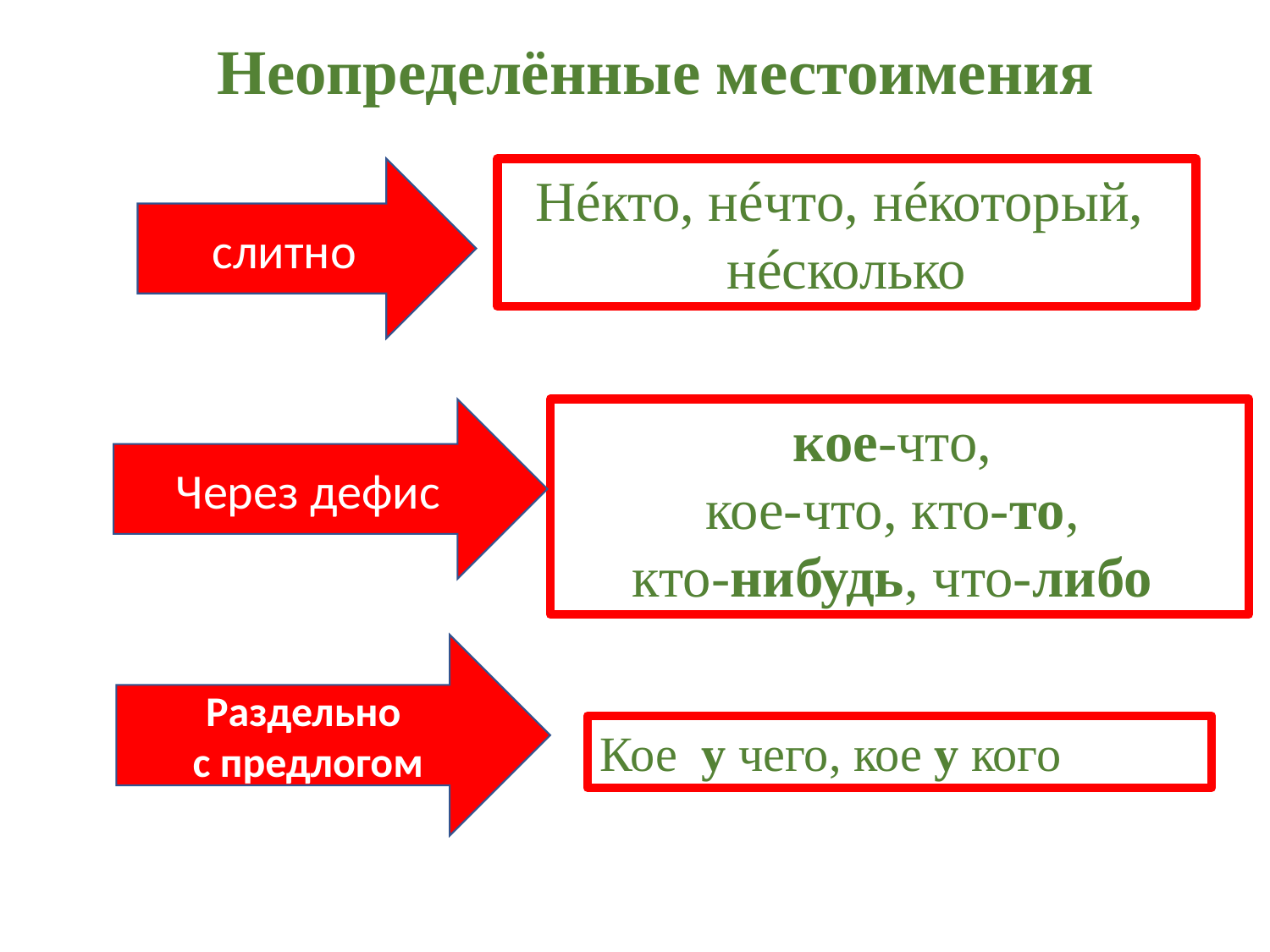

# Неопределённые местоимения
слитно
Нéкто, нéчто, нéкоторый,
нéсколько
Через дефис
кое-что,
кое-что, кто-то,
кто-нибудь, что-либо
Раздельно
с предлогом
Кое  у чего, кое у кого